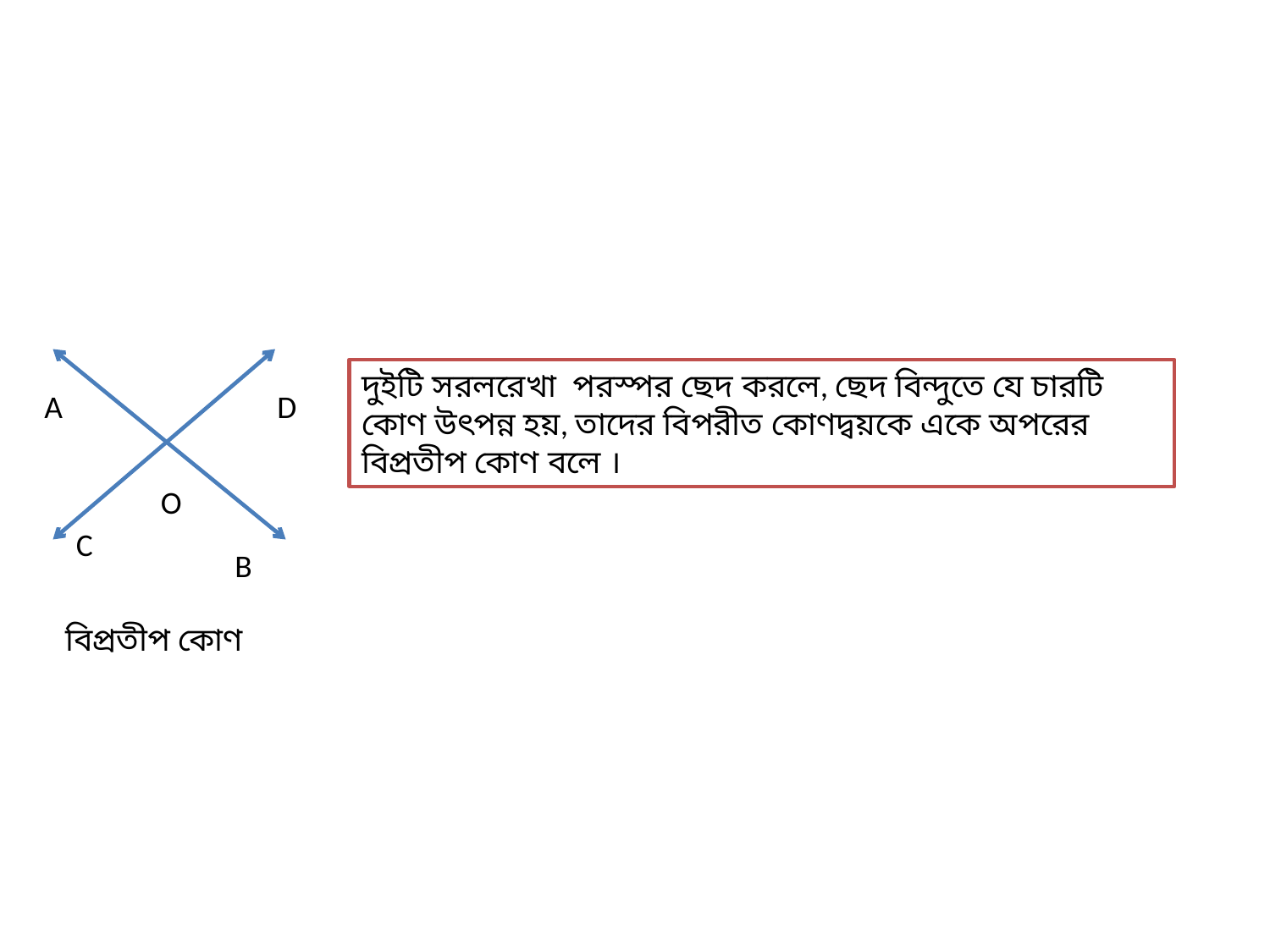

দুইটি সরলরেখা  পরস্পর ছেদ করলে, ছেদ বিন্দুতে যে চারটি কোণ উৎপন্ন হয়, তাদের বিপরীত কোণদ্বয়কে একে অপরের বিপ্রতীপ কোণ বলে ।
A
D
O
C
B
বিপ্রতীপ কোণ